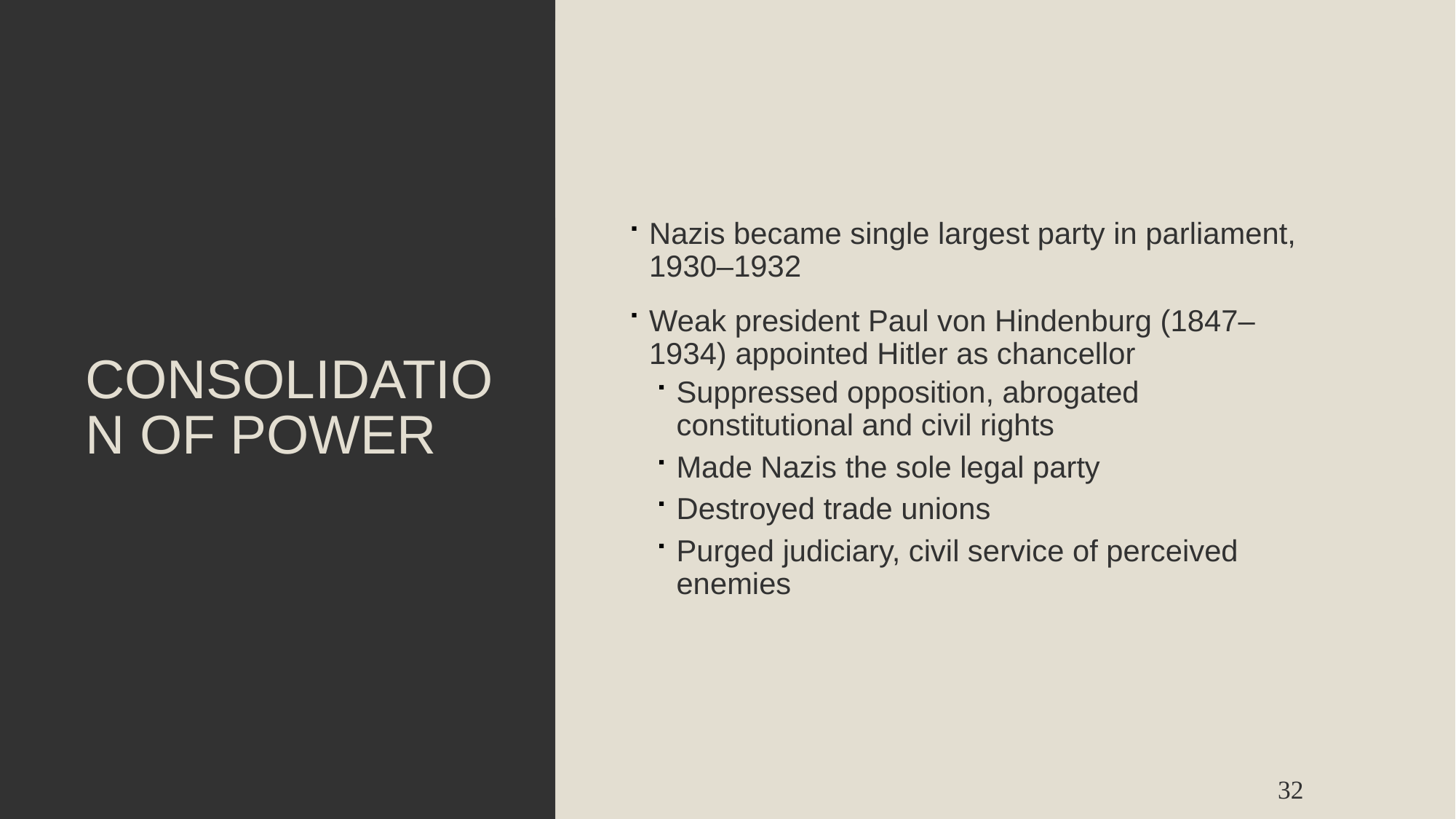

# Consolidation of Power
Nazis became single largest party in parliament, 1930–1932
Weak president Paul von Hindenburg (1847–1934) appointed Hitler as chancellor
Suppressed opposition, abrogated constitutional and civil rights
Made Nazis the sole legal party
Destroyed trade unions
Purged judiciary, civil service of perceived enemies
32